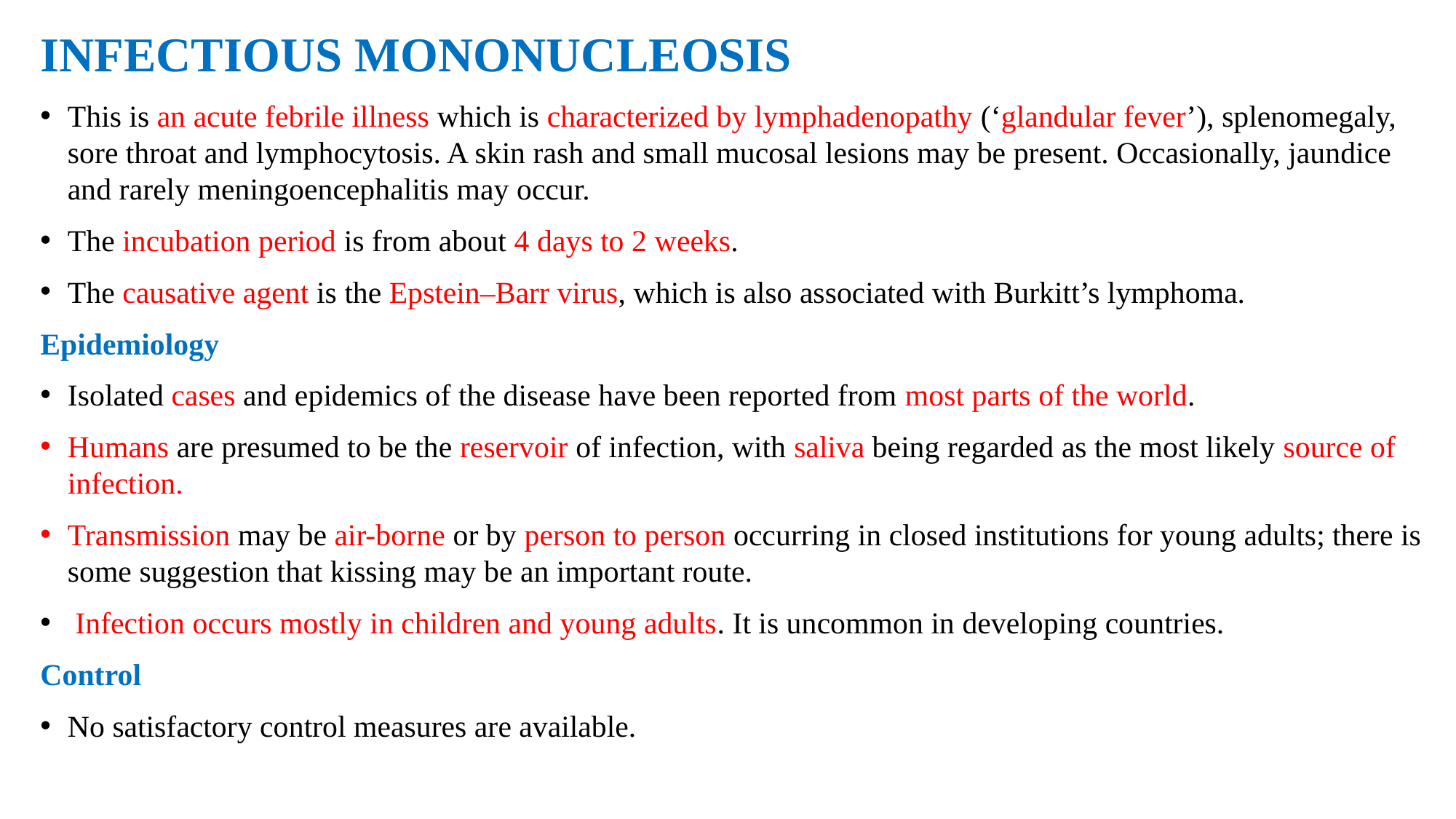

INFECTIOUS MONONUCLEOSIS
This is an acute febrile illness which is characterized by lymphadenopathy (‘glandular fever’), splenomegaly, sore throat and lymphocytosis. A skin rash and small mucosal lesions may be present. Occasionally, jaundice and rarely meningoencephalitis may occur.
The incubation period is from about 4 days to 2 weeks.
The causative agent is the Epstein–Barr virus, which is also associated with Burkitt’s lymphoma.
Epidemiology
Isolated cases and epidemics of the disease have been reported from most parts of the world.
Humans are presumed to be the reservoir of infection, with saliva being regarded as the most likely source of infection.
Transmission may be air-borne or by person to person occurring in closed institutions for young adults; there is some suggestion that kissing may be an important route.
 Infection occurs mostly in children and young adults. It is uncommon in developing countries.
Control
No satisfactory control measures are available.